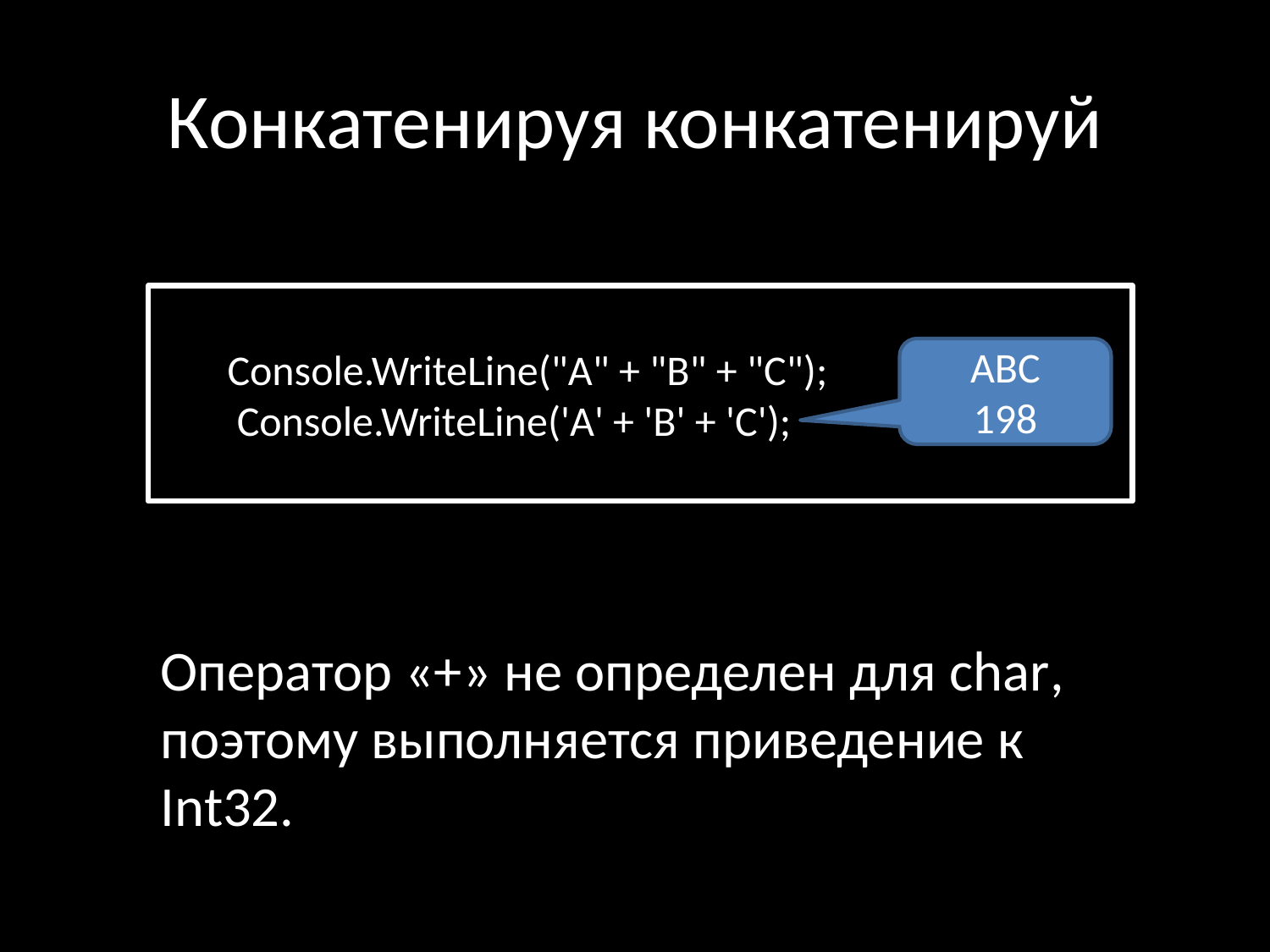

# Конкатенируя конкатенируй

       Console.WriteLine("A" + "B" + "C");
        Console.WriteLine('A' + 'B' + 'C');

ABC
198
Оператор «+» не определен для char, поэтому выполняется приведение к Int32.